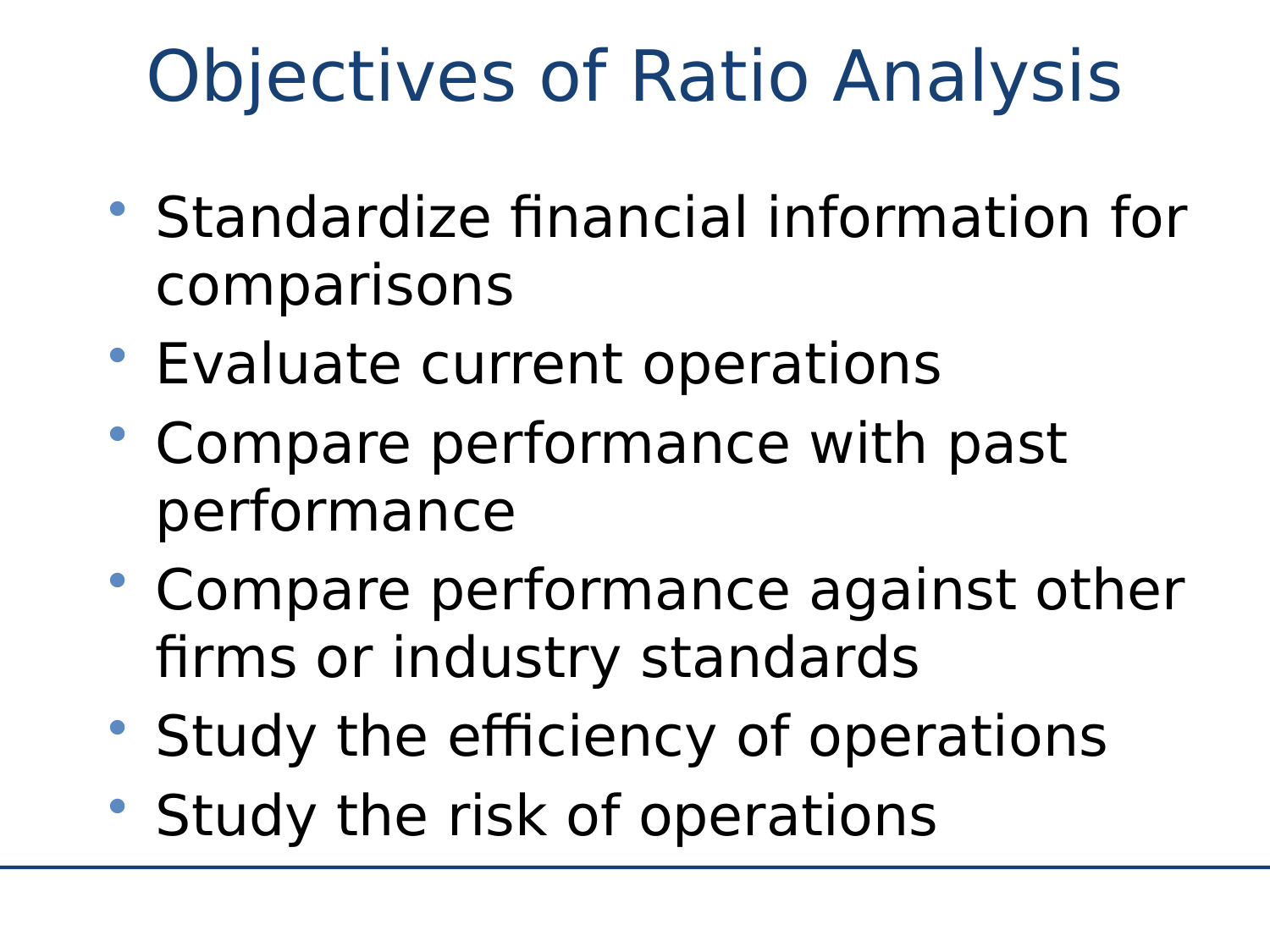

# Objectives of Ratio Analysis
Standardize financial information for comparisons
Evaluate current operations
Compare performance with past performance
Compare performance against other firms or industry standards
Study the efficiency of operations
Study the risk of operations